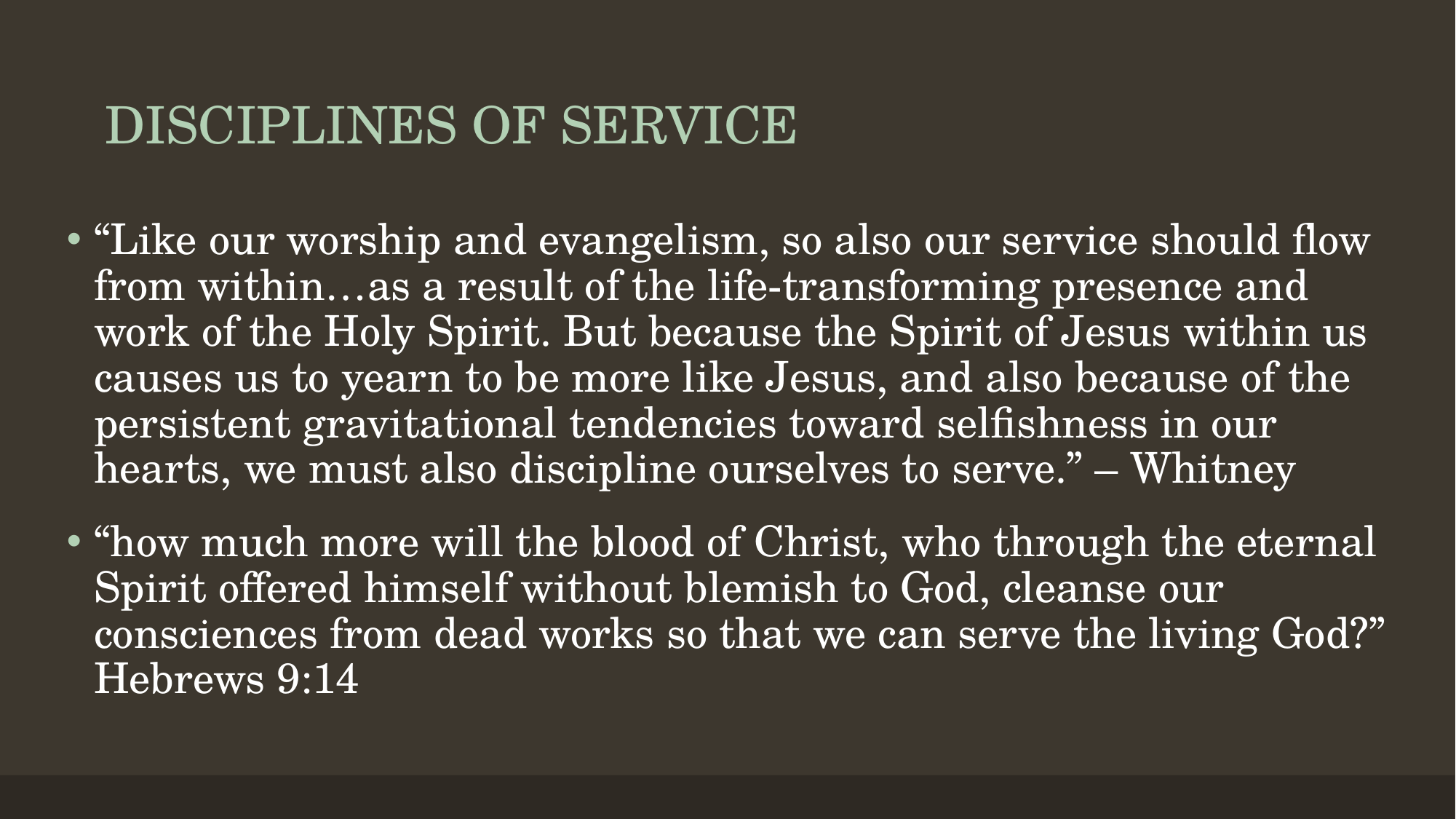

# DISCIPLINES OF SERVICE
“Like our worship and evangelism, so also our service should flow from within…as a result of the life-transforming presence and work of the Holy Spirit. But because the Spirit of Jesus within us causes us to yearn to be more like Jesus, and also because of the persistent gravitational tendencies toward selfishness in our hearts, we must also discipline ourselves to serve.” – Whitney
“how much more will the blood of Christ, who through the eternal Spirit offered himself without blemish to God, cleanse our consciences from dead works so that we can serve the living God?” Hebrews 9:14